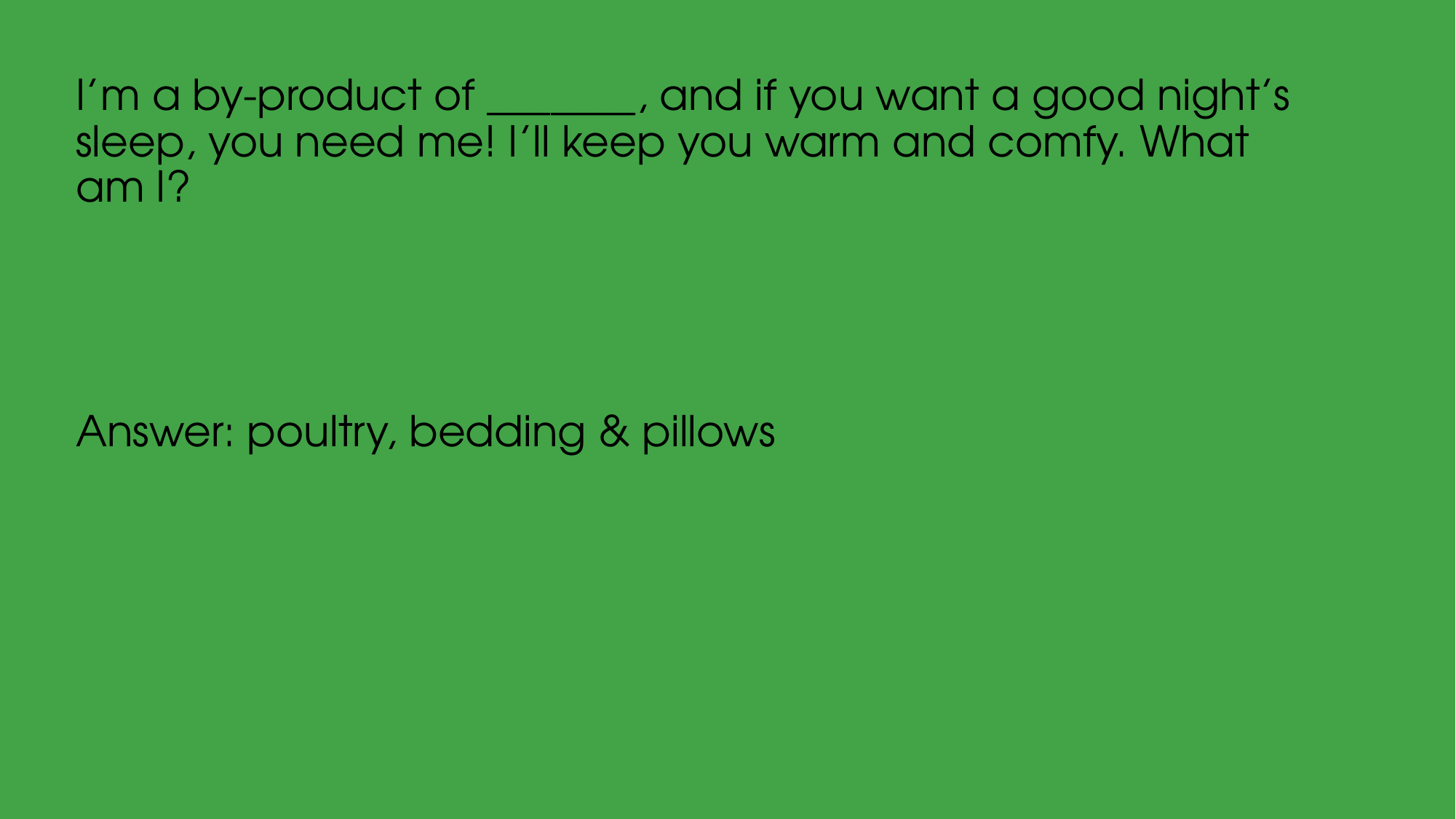

I’m a by-product of _______, and if you want a good night’s sleep, you need me! I’ll keep you warm and comfy. What am I?

Answer: poultry, bedding & pillows